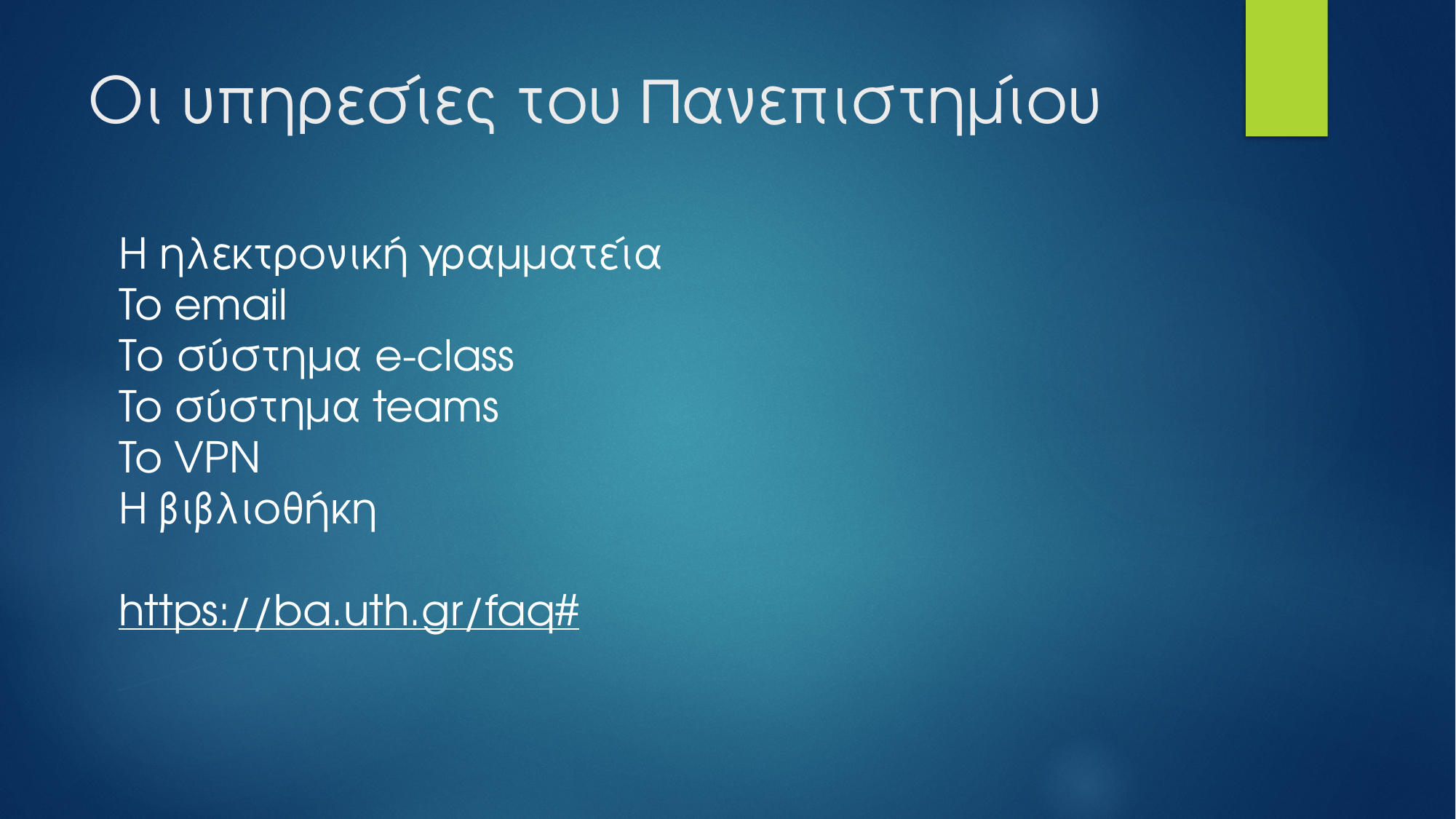

# Οι υπηρεσίες του Πανεπιστημίου
Η ηλεκτρονική γραμματεία
To email
Το σύστημα e-class
To σύστημα teams
To VPN
H βιβλιοθήκη

https://ba.uth.gr/faq#